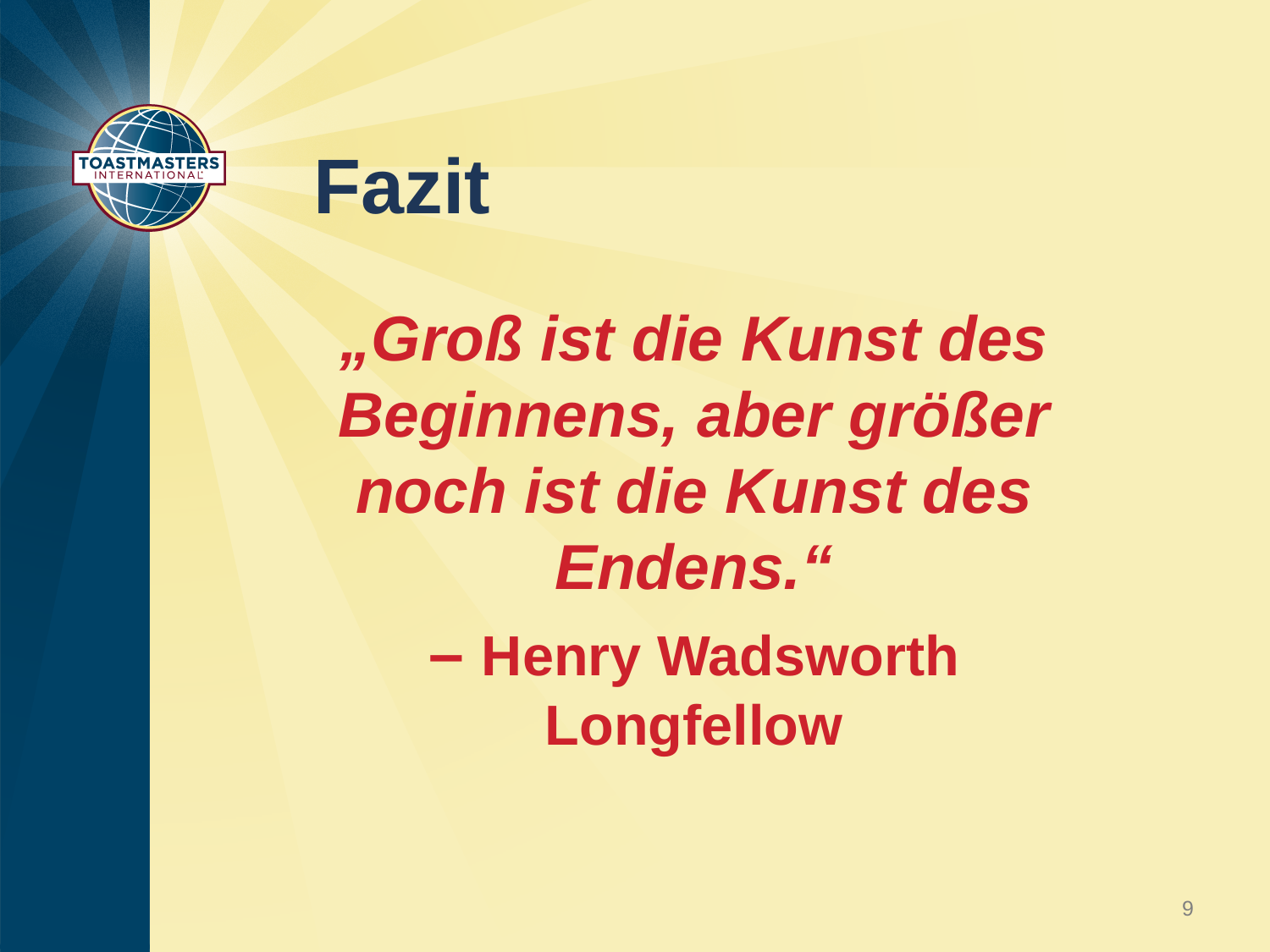

# Fazit
„Groß ist die Kunst des Beginnens, aber größer noch ist die Kunst des Endens.“
– Henry Wadsworth Longfellow
9